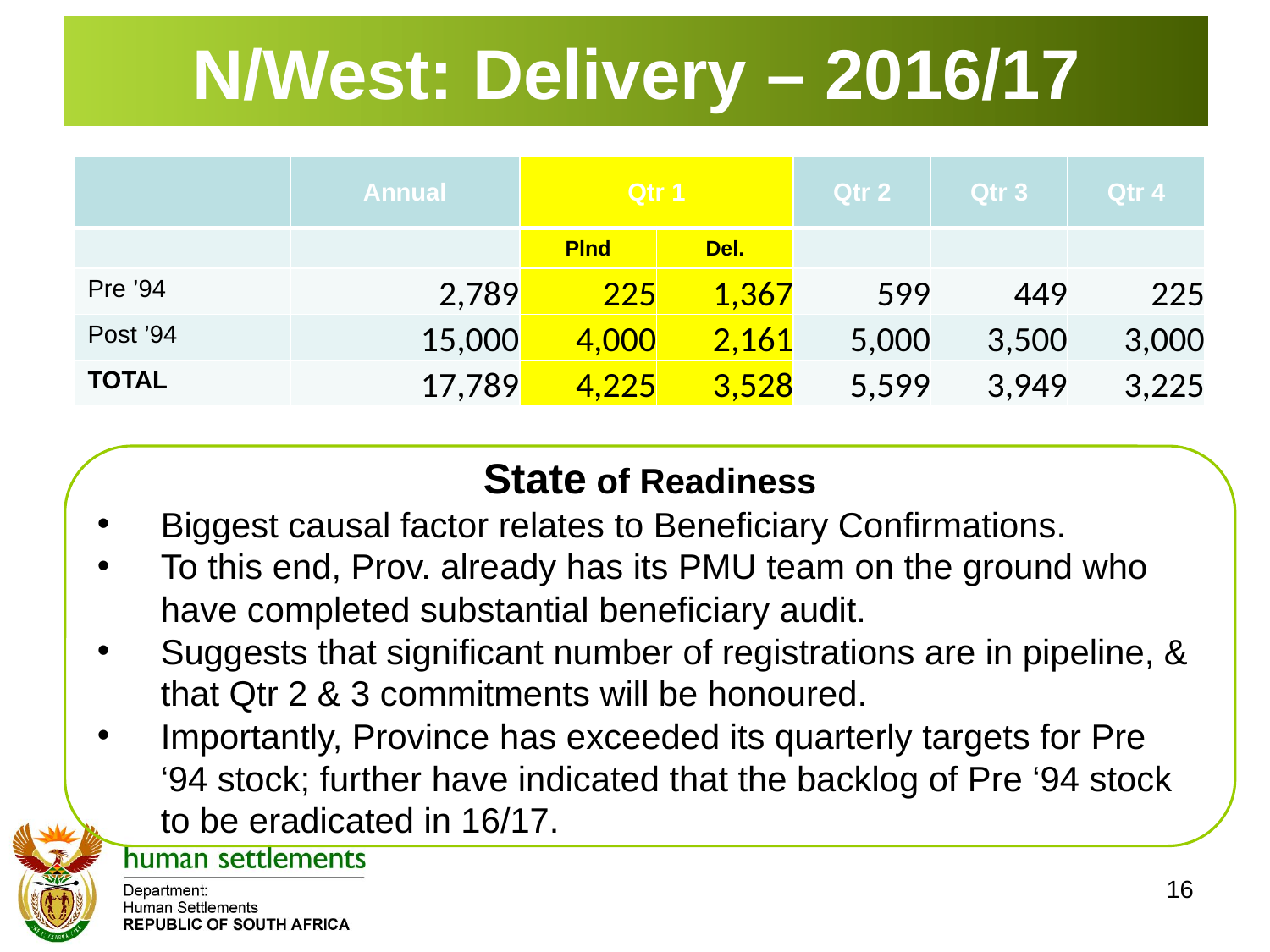

# N/West: Delivery – 2016/17
|  | Annual | Qtr 1 |  | Qtr 2 | Qtr 3 | Qtr 4 |
| --- | --- | --- | --- | --- | --- | --- |
|  |  | Plnd | Del. |  |  |  |
| Pre ’94 | 2,789 | 225 | 1,367 | 599 | 449 | 225 |
| Post ’94 | 15,000 | 4,000 | 2,161 | 5,000 | 3,500 | 3,000 |
| TOTAL | 17,789 | 4,225 | 3,528 | 5,599 | 3,949 | 3,225 |
State of Readiness
Biggest causal factor relates to Beneficiary Confirmations.
To this end, Prov. already has its PMU team on the ground who have completed substantial beneficiary audit.
Suggests that significant number of registrations are in pipeline, & that Qtr 2 & 3 commitments will be honoured.
Importantly, Province has exceeded its quarterly targets for Pre ‘94 stock; further have indicated that the backlog of Pre ‘94 stock to be eradicated in 16/17.
16